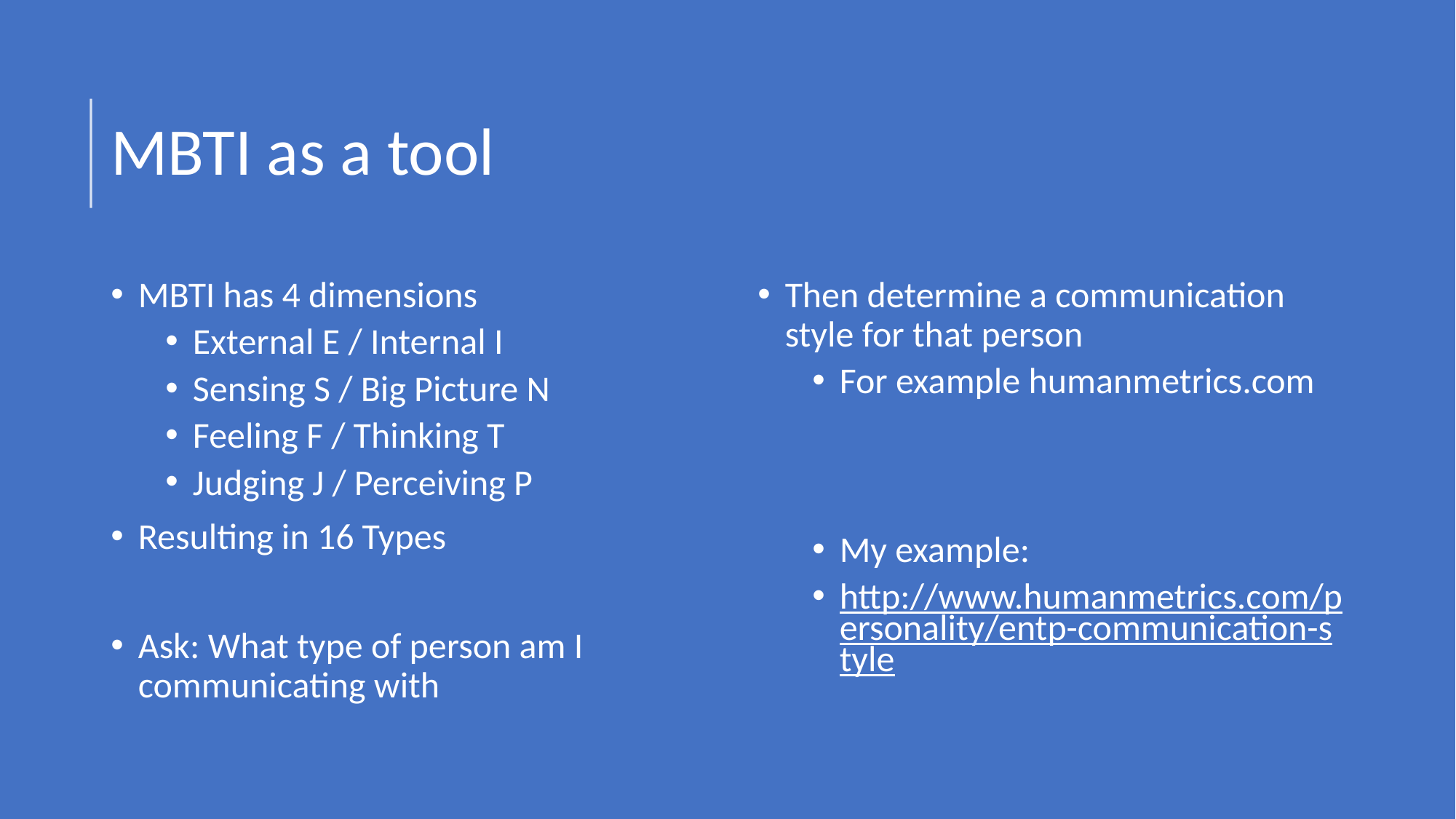

# MBTI as a tool
MBTI has 4 dimensions
External E / Internal I
Sensing S / Big Picture N
Feeling F / Thinking T
Judging J / Perceiving P
Resulting in 16 Types

Ask: What type of person am I communicating with

Then determine a communication style for that person
For example humanmetrics.com

My example:
http://www.humanmetrics.com/personality/entp-communication-style